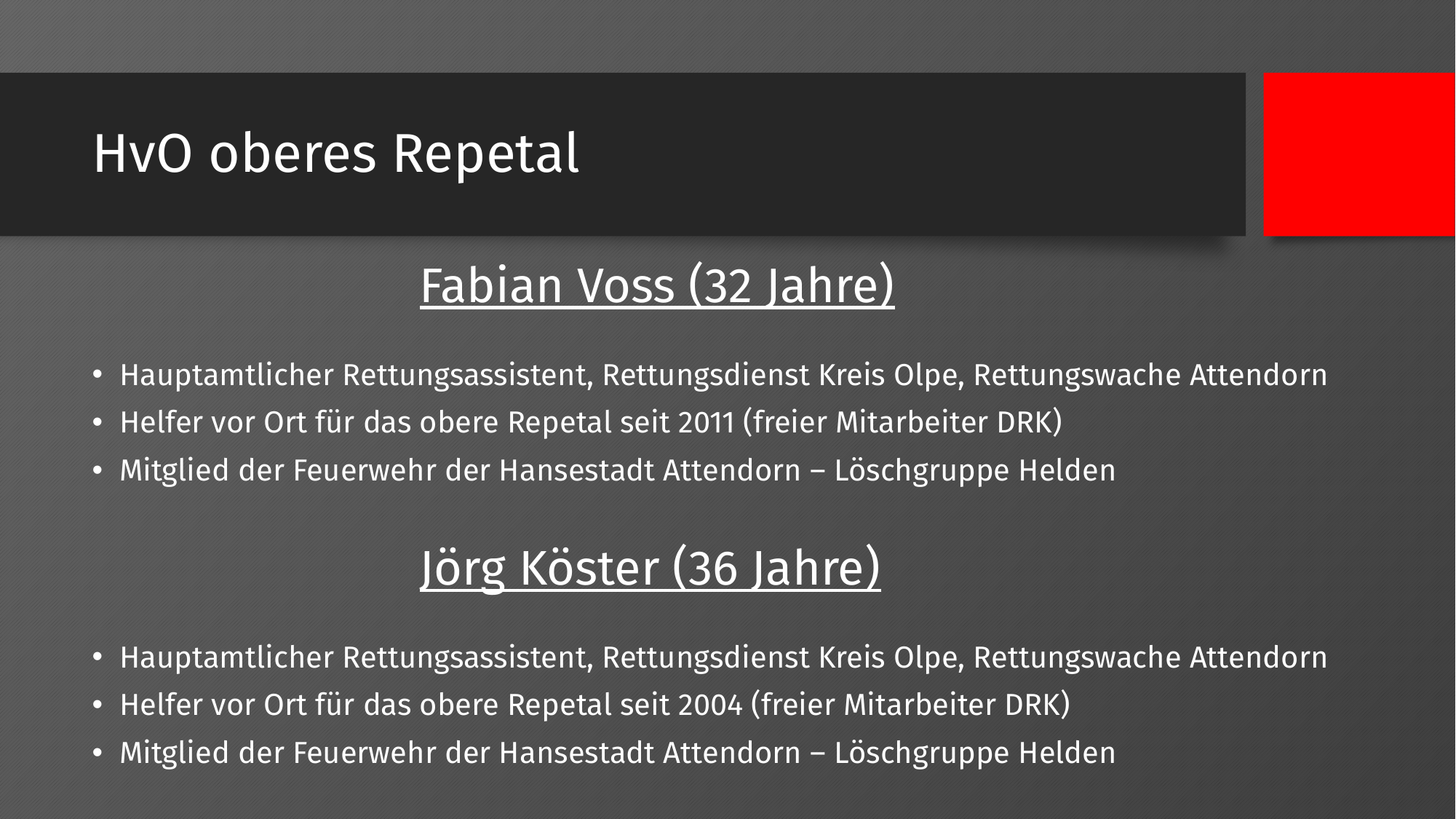

# HvO oberes Repetal
Fabian Voss (32 Jahre)

Hauptamtlicher Rettungsassistent, Rettungsdienst Kreis Olpe, Rettungswache Attendorn
Helfer vor Ort für das obere Repetal seit 2011 (freier Mitarbeiter DRK)
Mitglied der Feuerwehr der Hansestadt Attendorn – Löschgruppe Helden

Jörg Köster (36 Jahre)

Hauptamtlicher Rettungsassistent, Rettungsdienst Kreis Olpe, Rettungswache Attendorn
Helfer vor Ort für das obere Repetal seit 2004 (freier Mitarbeiter DRK)
Mitglied der Feuerwehr der Hansestadt Attendorn – Löschgruppe Helden